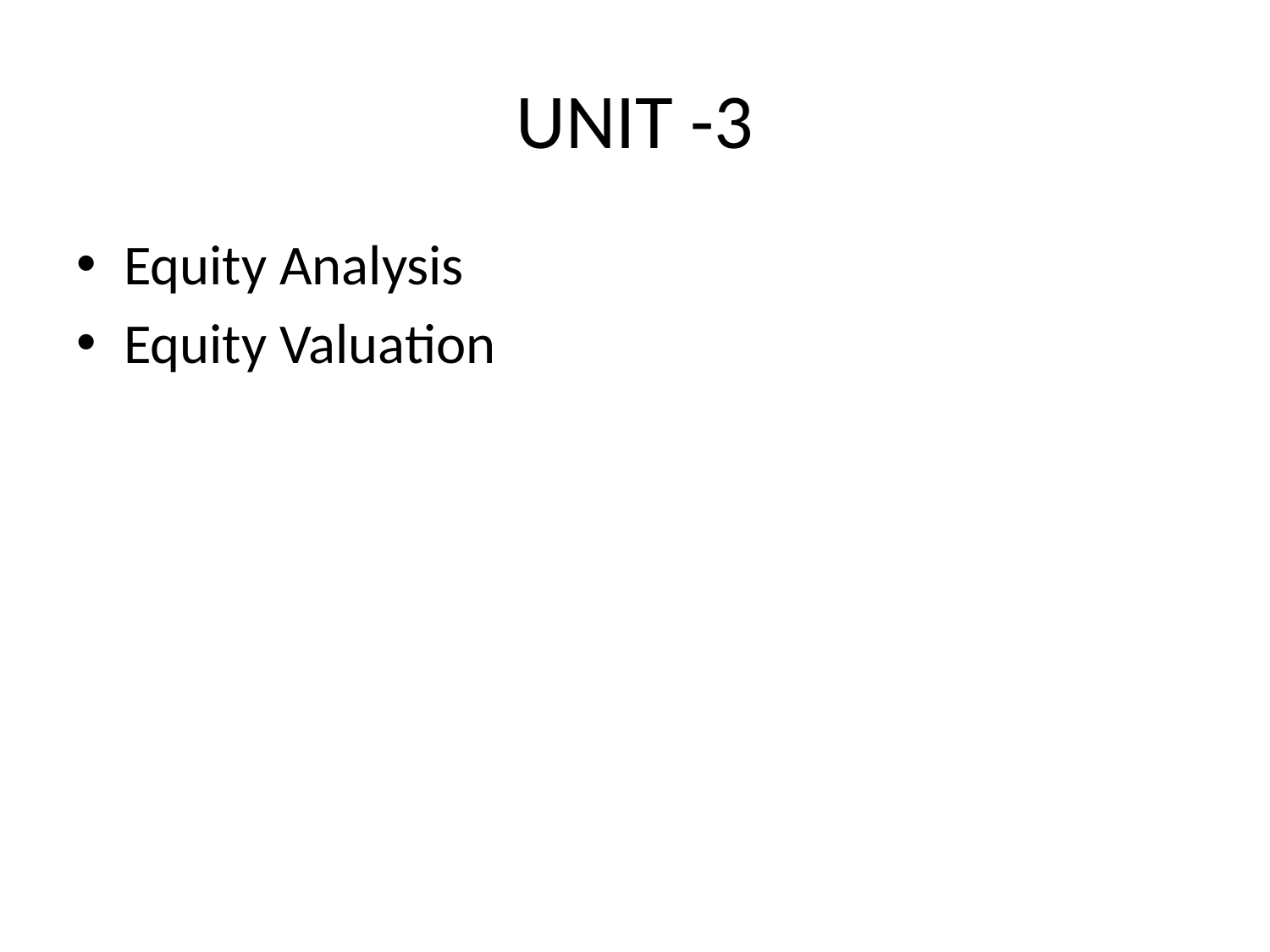

# UNIT -3
Equity Analysis
Equity Valuation